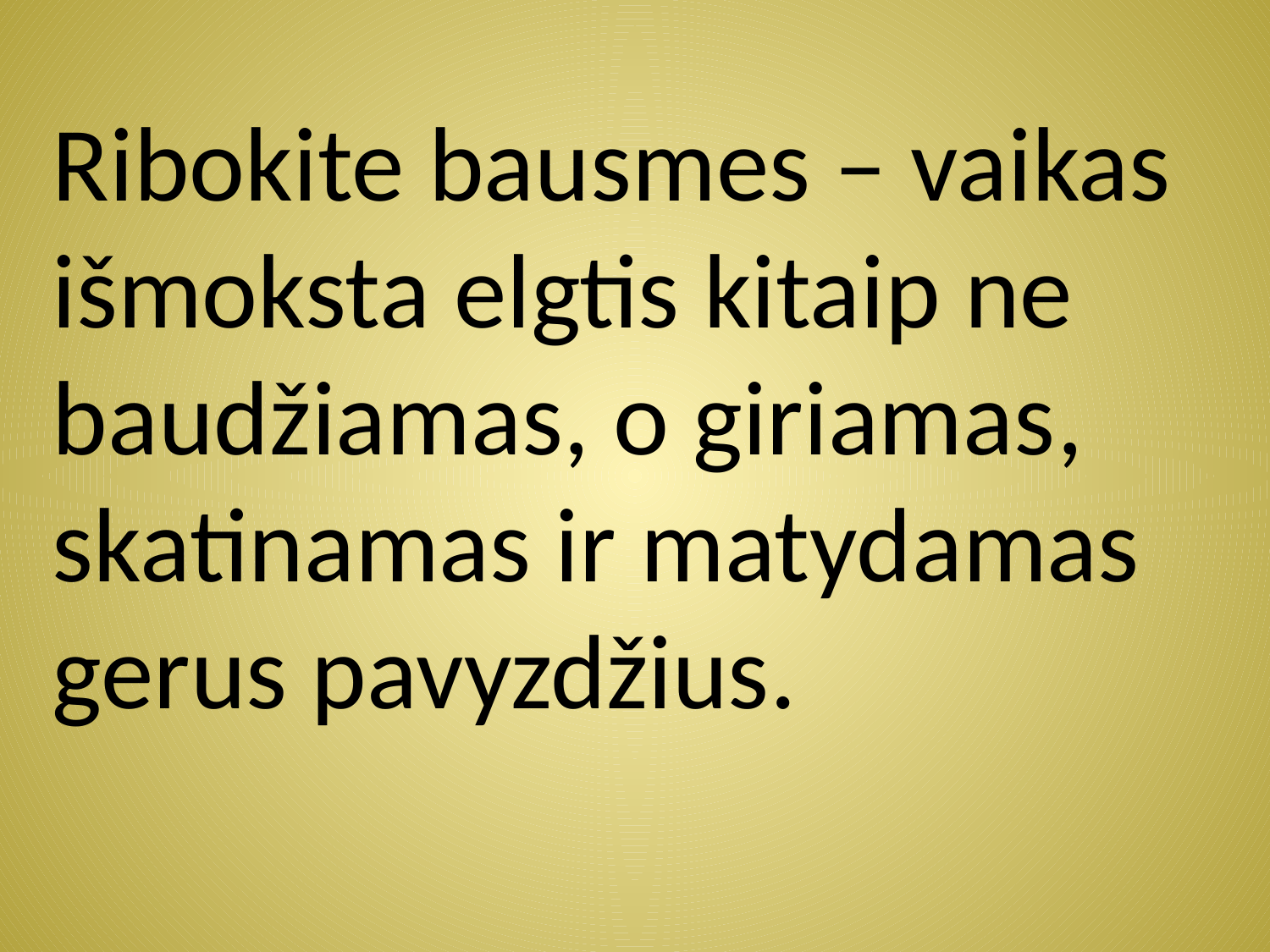

Ribokite bausmes – vaikas išmoksta elgtis kitaip ne baudžiamas, o giriamas, skatinamas ir matydamas gerus pavyzdžius.